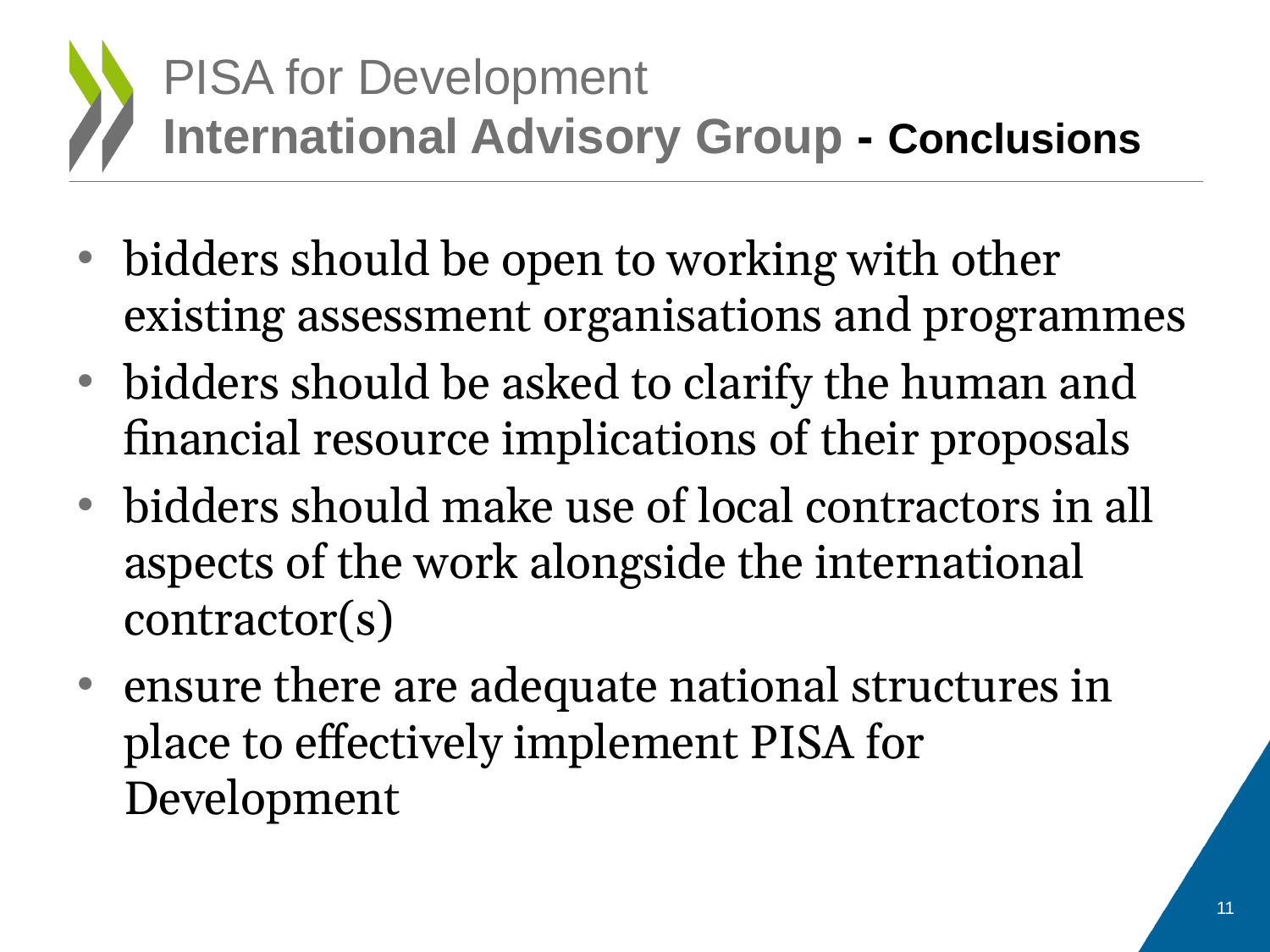

# PISA for Development International Advisory Group - Conclusions
bidders should be open to working with other existing assessment organisations and programmes
bidders should be asked to clarify the human and financial resource implications of their proposals
bidders should make use of local contractors in all aspects of the work alongside the international contractor(s)
ensure there are adequate national structures in place to effectively implement PISA for Development

11